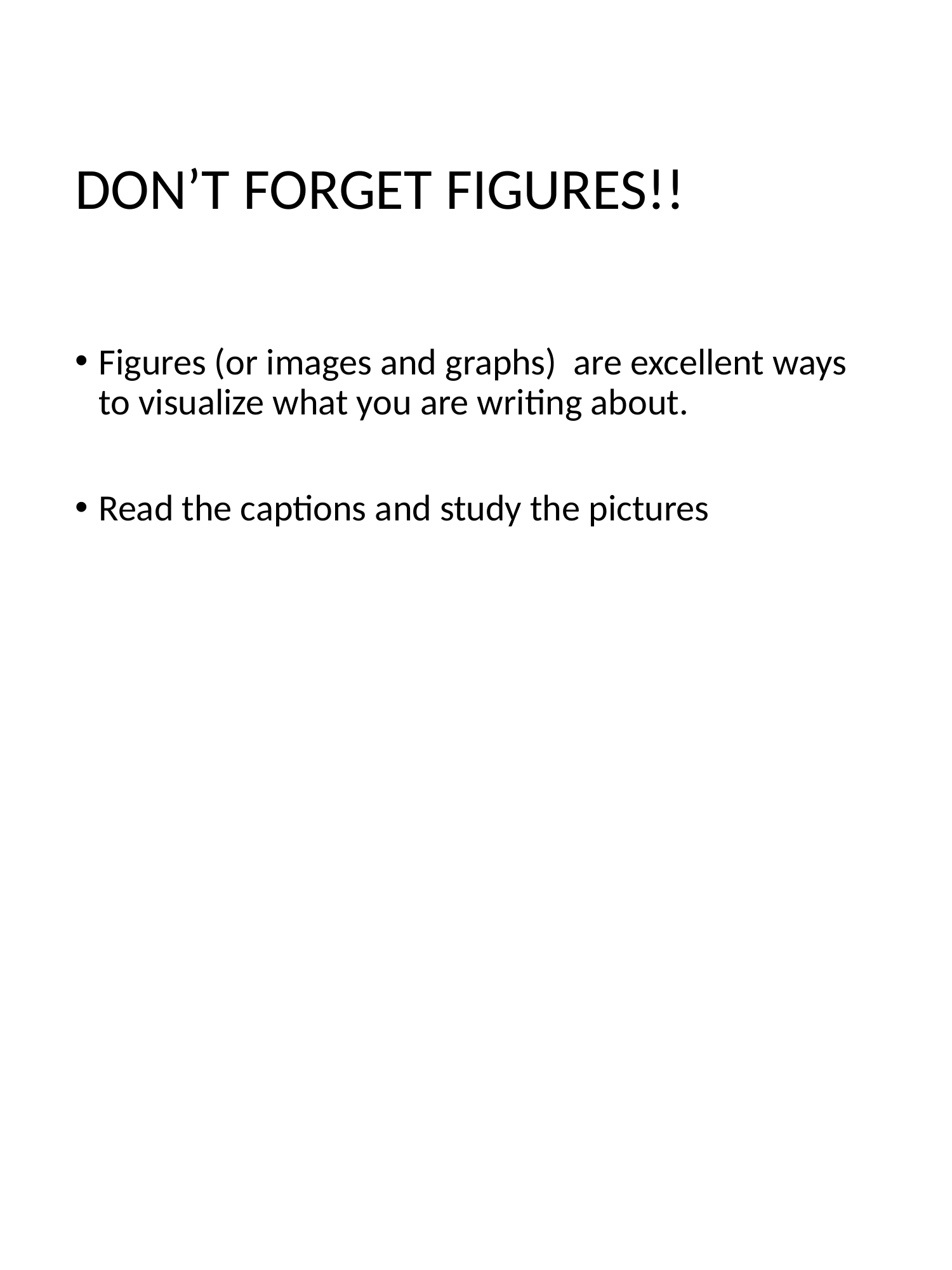

# DON’T FORGET FIGURES!!
Figures (or images and graphs)  are excellent ways to visualize what you are writing about.

Read the captions and study the pictures